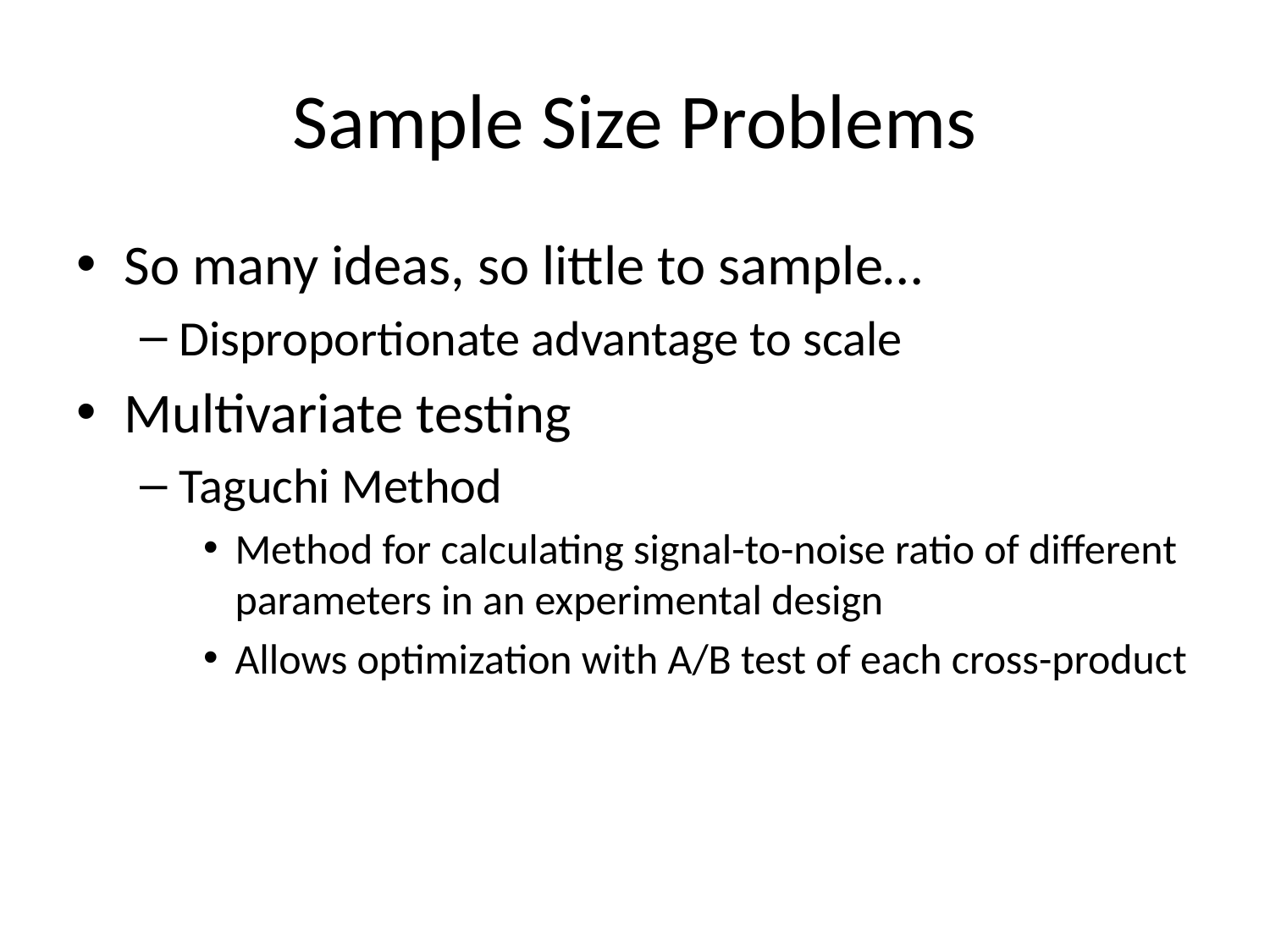

# Sample Size Problems
So many ideas, so little to sample…
Disproportionate advantage to scale
Multivariate testing
Taguchi Method
Method for calculating signal-to-noise ratio of different parameters in an experimental design
Allows optimization with A/B test of each cross-product